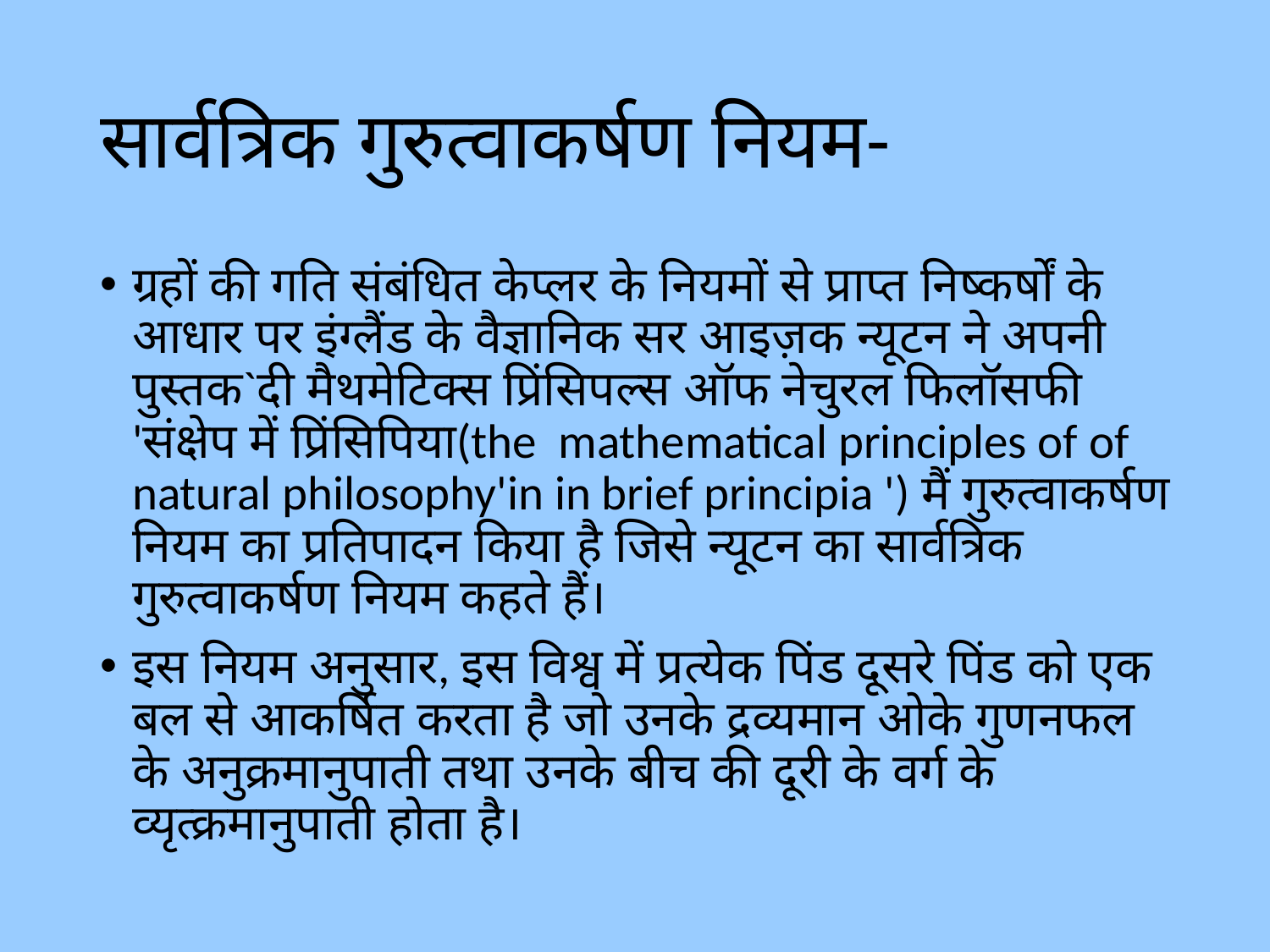

# सार्वत्रिक गुरुत्वाकर्षण नियम-
ग्रहों की गति संबंधित केप्लर के नियमों से प्राप्त निष्कर्षों के आधार पर इंग्लैंड के वैज्ञानिक सर आइज़क न्यूटन ने अपनी पुस्तक`दी मैथमेटिक्स प्रिंसिपल्स ऑफ नेचुरल फिलॉसफी 'संक्षेप में प्रिंसिपिया(the  mathematical principles of of natural philosophy'in in brief principia ') मैं गुरुत्वाकर्षण नियम का प्रतिपादन किया है जिसे न्यूटन का सार्वत्रिक गुरुत्वाकर्षण नियम कहते हैं।
इस नियम अनुसार, इस विश्व में प्रत्येक पिंड दूसरे पिंड को एक बल से आकर्षित करता है जो उनके द्रव्यमान ओके गुणनफल के अनुक्रमानुपाती तथा उनके बीच की दूरी के वर्ग के व्यृत्क्रमानुपाती होता है।